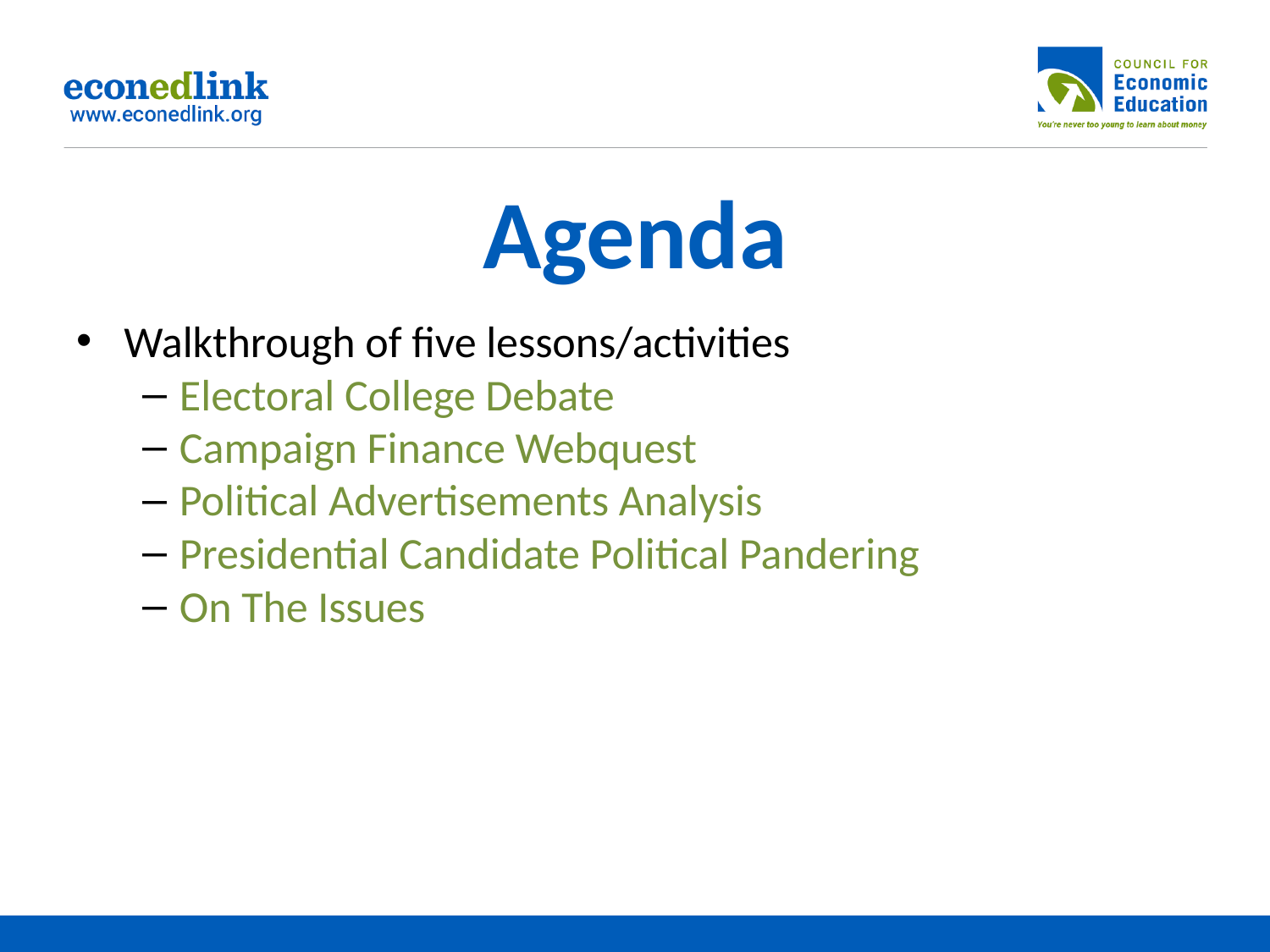

# Agenda
Walkthrough of five lessons/activities
Electoral College Debate
Campaign Finance Webquest
Political Advertisements Analysis
Presidential Candidate Political Pandering
On The Issues